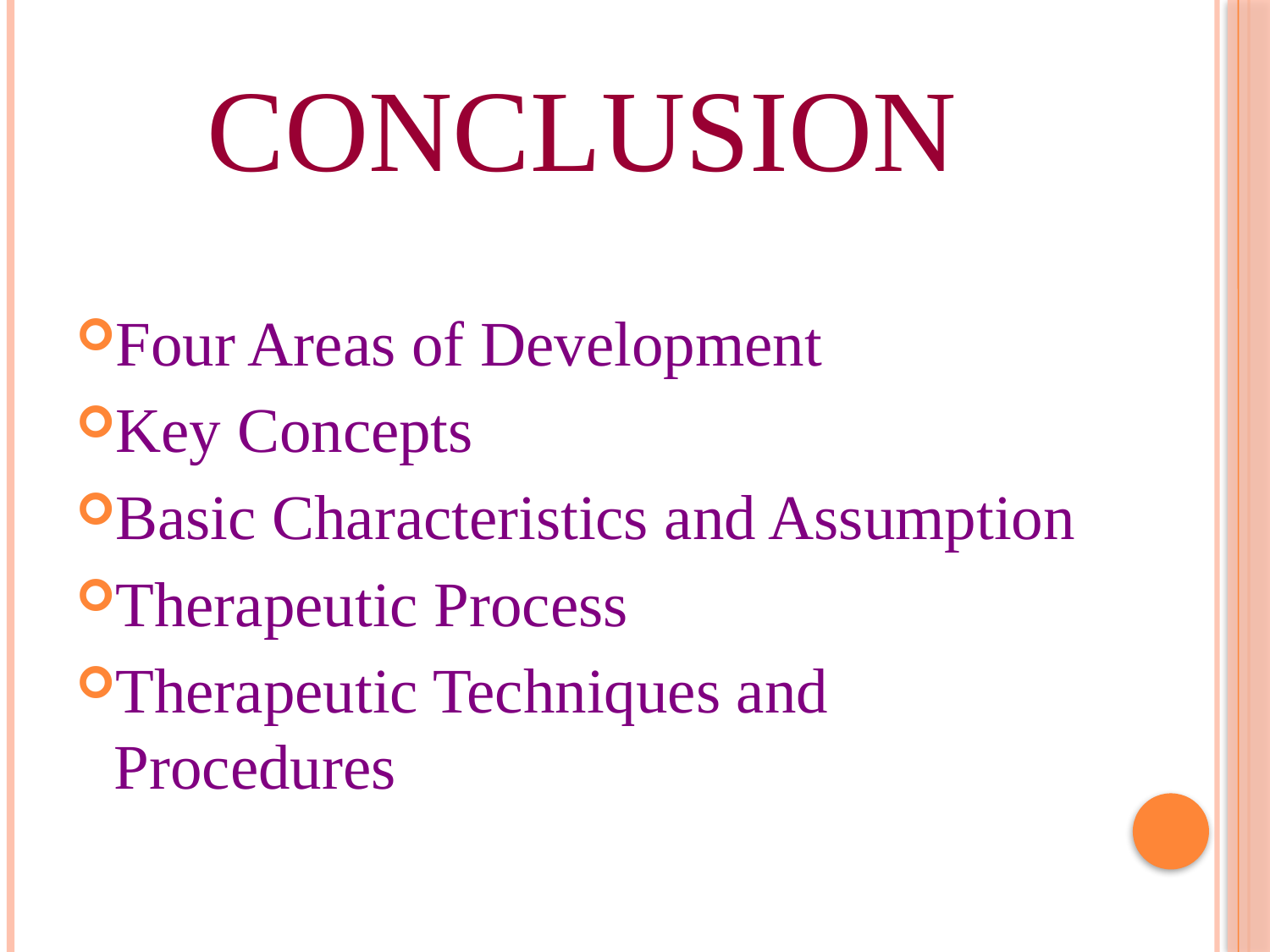

# conclusion
Four Areas of Development
Key Concepts
Basic Characteristics and Assumption
Therapeutic Process
Therapeutic Techniques and Procedures